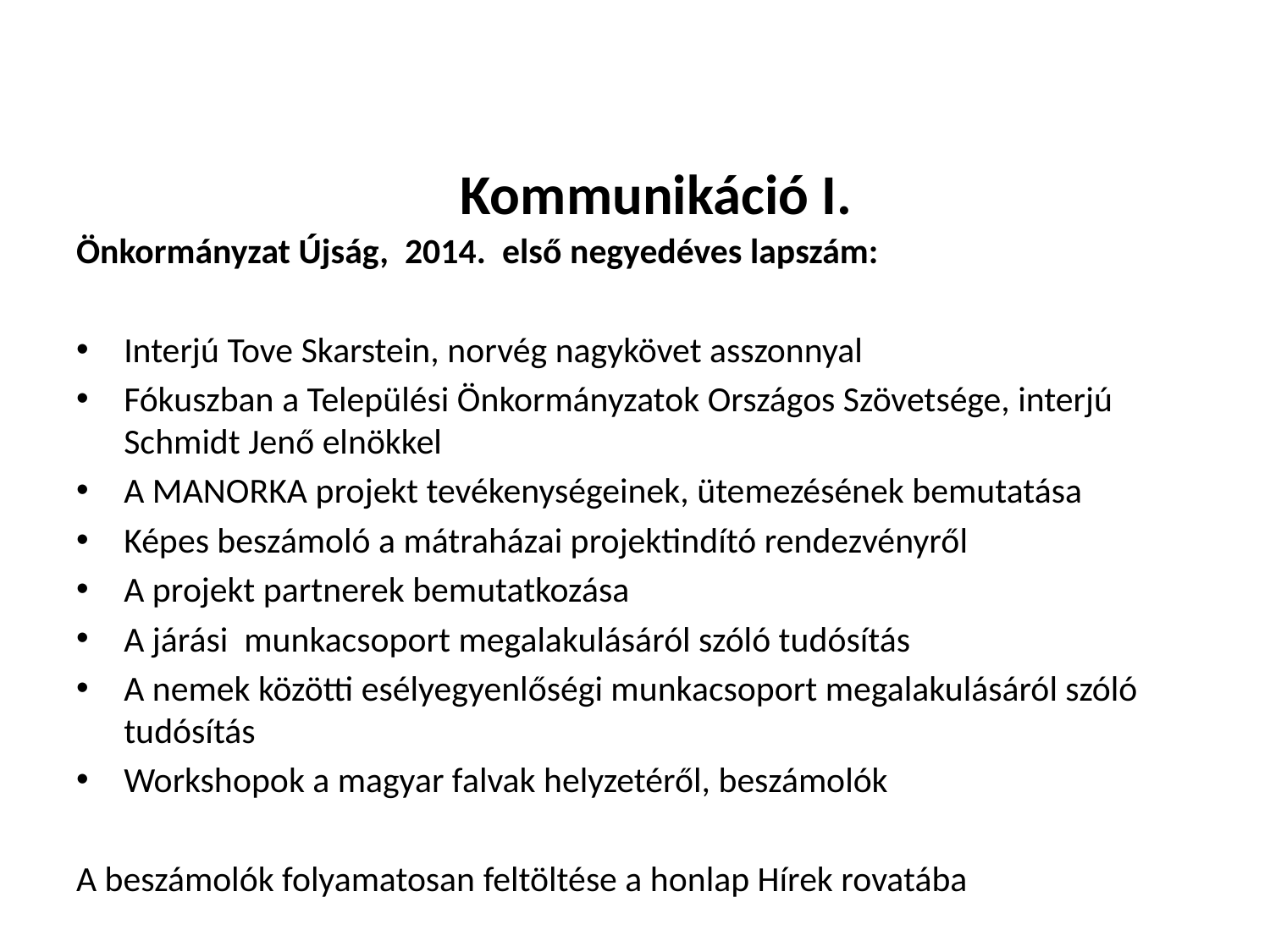

# Kommunikáció I.
Önkormányzat Újság,  2014.  első negyedéves lapszám:

Interjú Tove Skarstein, norvég nagykövet asszonnyal
Fókuszban a Települési Önkormányzatok Országos Szövetsége, interjú Schmidt Jenő elnökkel
A MANORKA projekt tevékenységeinek, ütemezésének bemutatása
Képes beszámoló a mátraházai projektindító rendezvényről
A projekt partnerek bemutatkozása
A járási  munkacsoport megalakulásáról szóló tudósítás
A nemek közötti esélyegyenlőségi munkacsoport megalakulásáról szóló tudósítás
Workshopok a magyar falvak helyzetéről, beszámolók

A beszámolók folyamatosan feltöltése a honlap Hírek rovatába